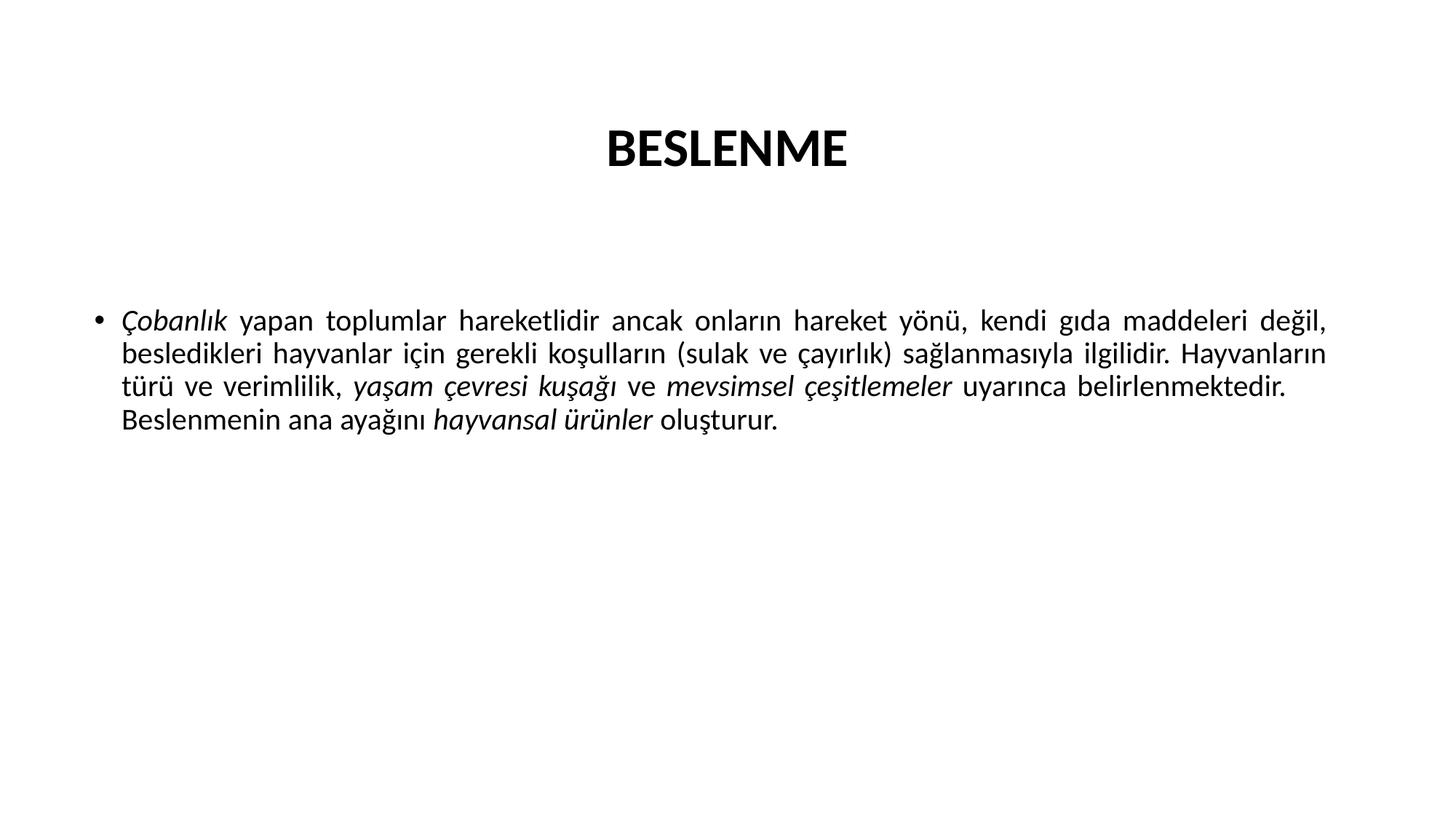

# BESLENME
Çobanlık yapan toplumlar hareketlidir ancak onların hareket yönü, kendi gıda maddeleri değil, besledikleri hayvanlar için gerekli koşulların (sulak ve çayırlık) sağlanmasıyla ilgilidir. Hayvanların türü ve verimlilik, yaşam çevresi kuşağı ve mevsimsel çeşitlemeler uyarınca belirlenmektedir.     Beslenmenin ana ayağını hayvansal ürünler oluşturur.